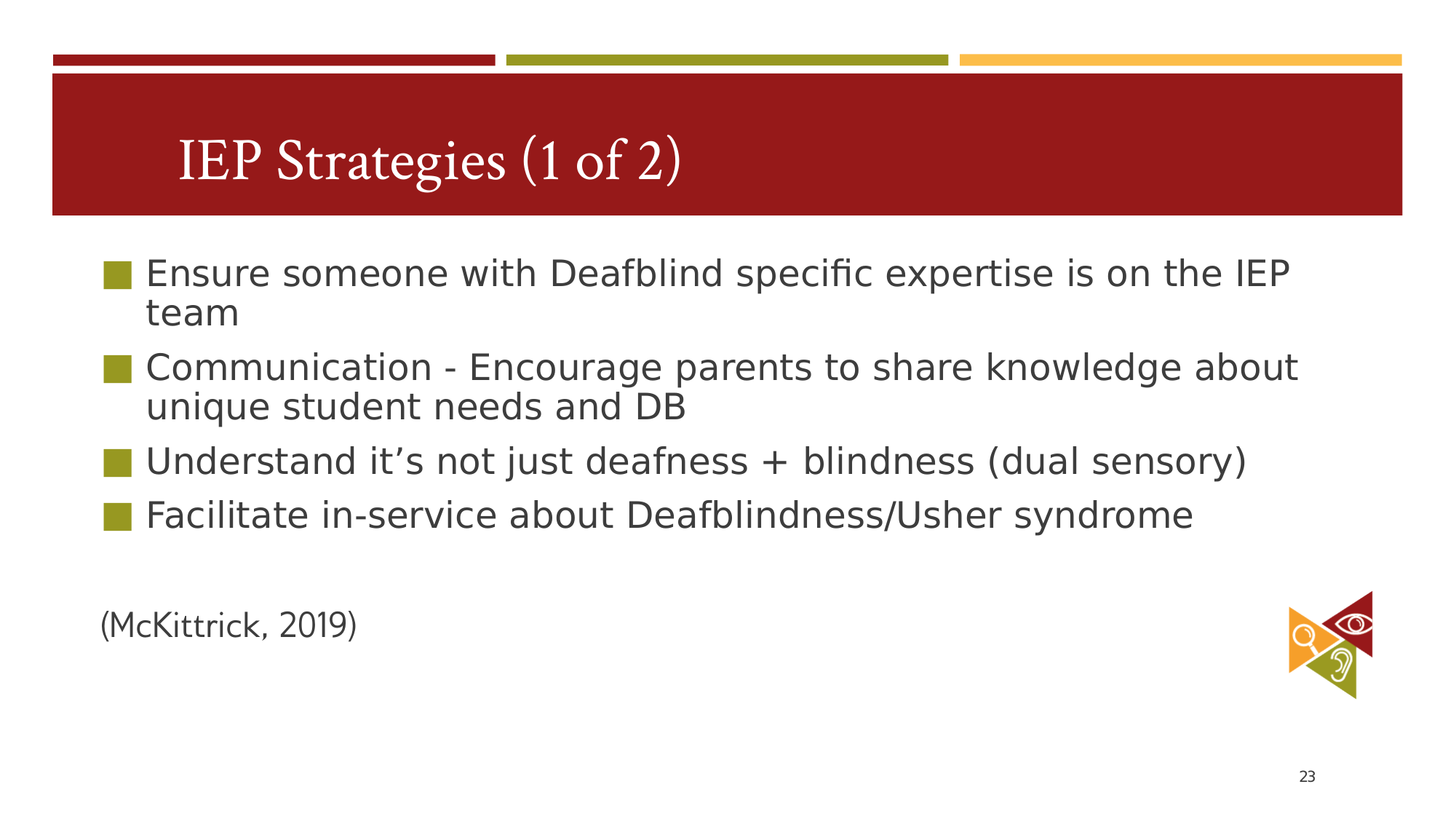

# IEP Strategies (1 of 2)
Ensure someone with Deafblind specific expertise is on the IEP team
Communication - Encourage parents to share knowledge about unique student needs and DB
Understand it’s not just deafness + blindness (dual sensory)
Facilitate in-service about Deafblindness/Usher syndrome

(McKittrick, 2019)

23